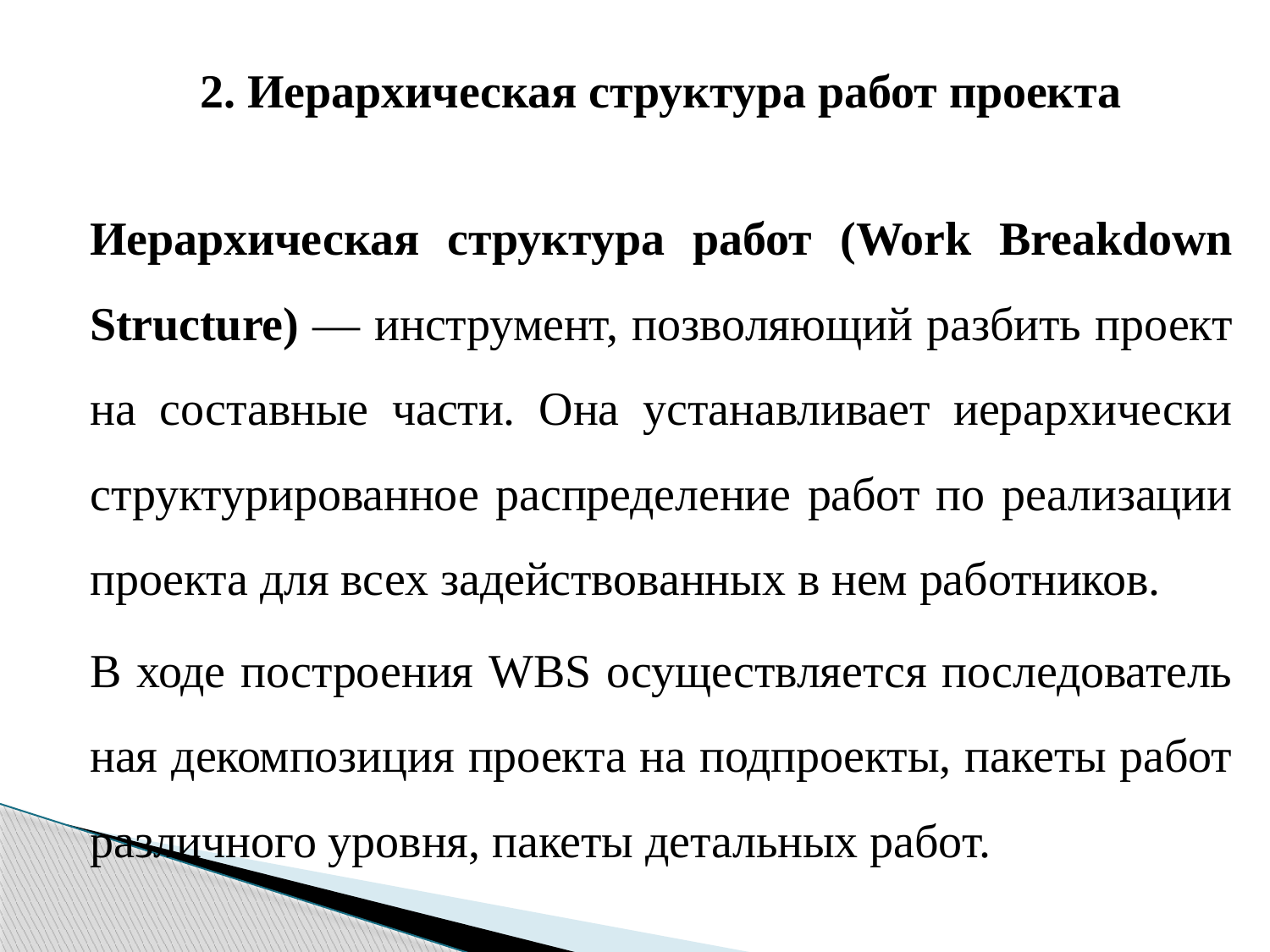

2. Иерархическая структура работ проекта

Иерархическая структура работ (Work Breakdown Structure) — инструмент, позволяющий разбить проект на составные части. Она устанавливает иерархически струк­турированное распределение работ по реализации проекта для всех задействованных в нем работников.
В ходе построения WBS осуществляется последователь­ная декомпозиция проекта на подпроекты, пакеты работ различного уровня, пакеты детальных работ.